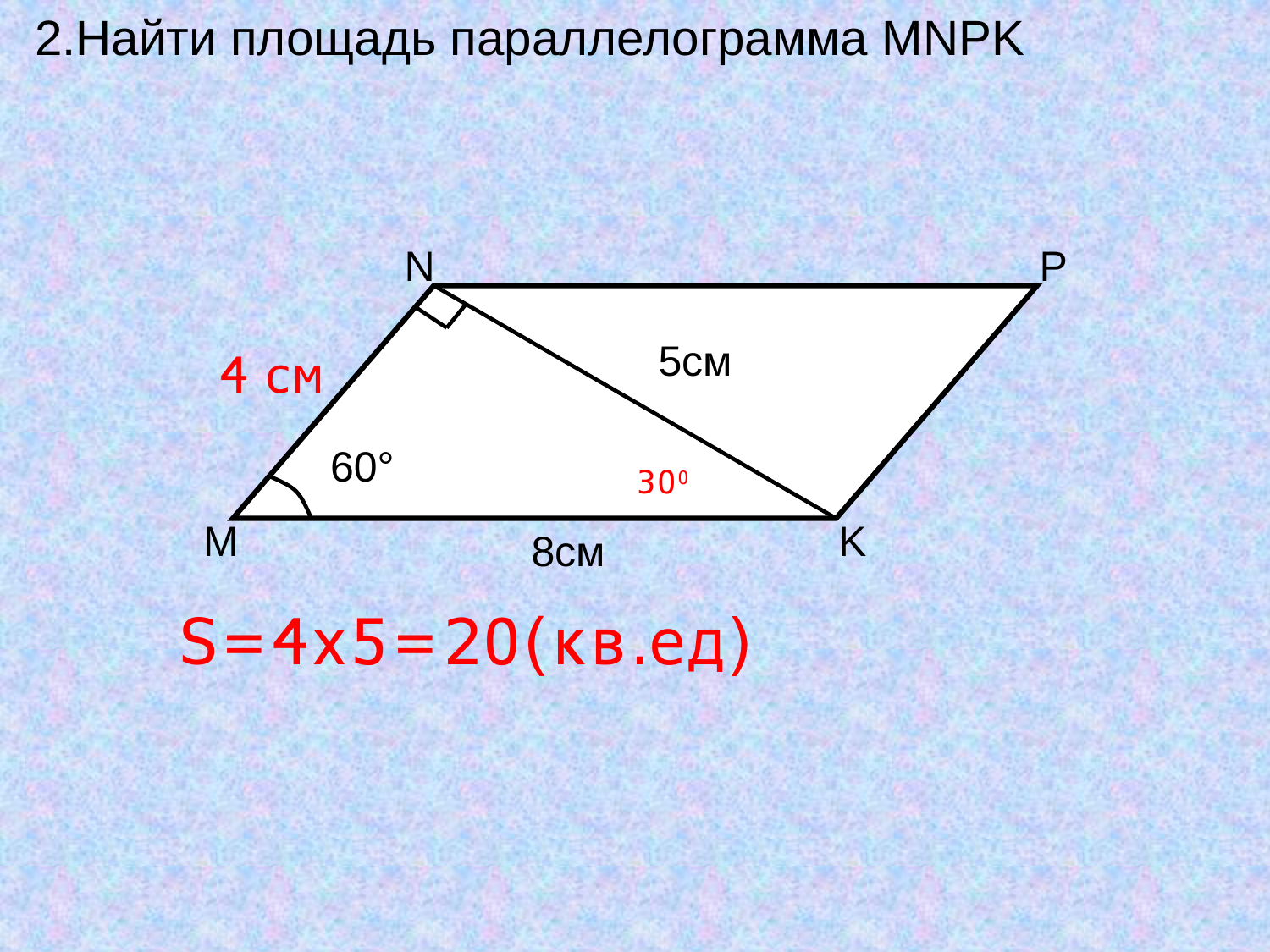

2.Найти площадь параллелограмма MNPK
N
P

5см
60°

M
K
8см
4 см
300
S=4x5=20(кв.ед)